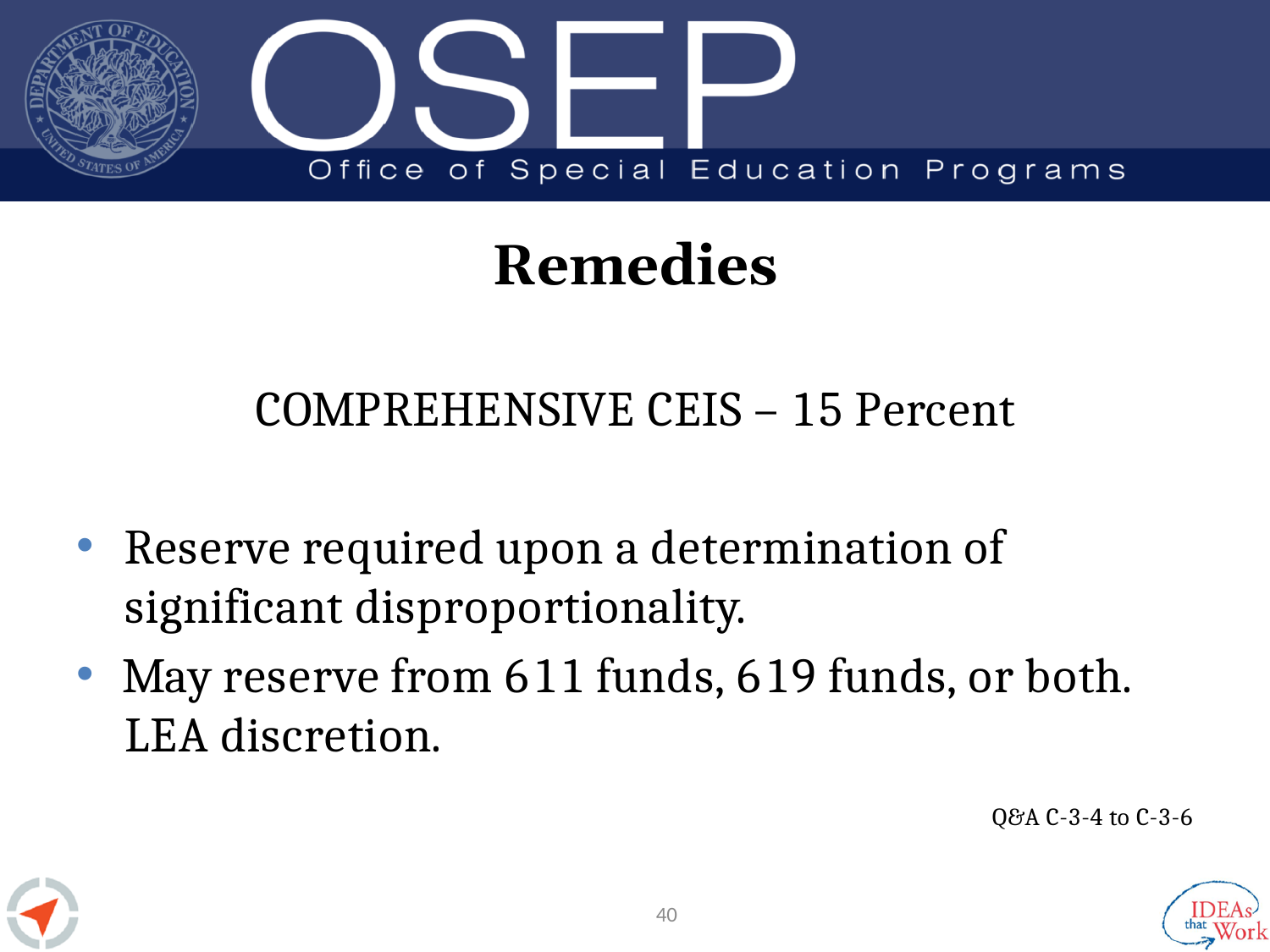

# Remedies
COMPREHENSIVE CEIS – 15 Percent

Reserve required upon a determination of significant disproportionality.
May reserve from 611 funds, 619 funds, or both. LEA discretion.

Q&A C-3-4 to C-3-6

40